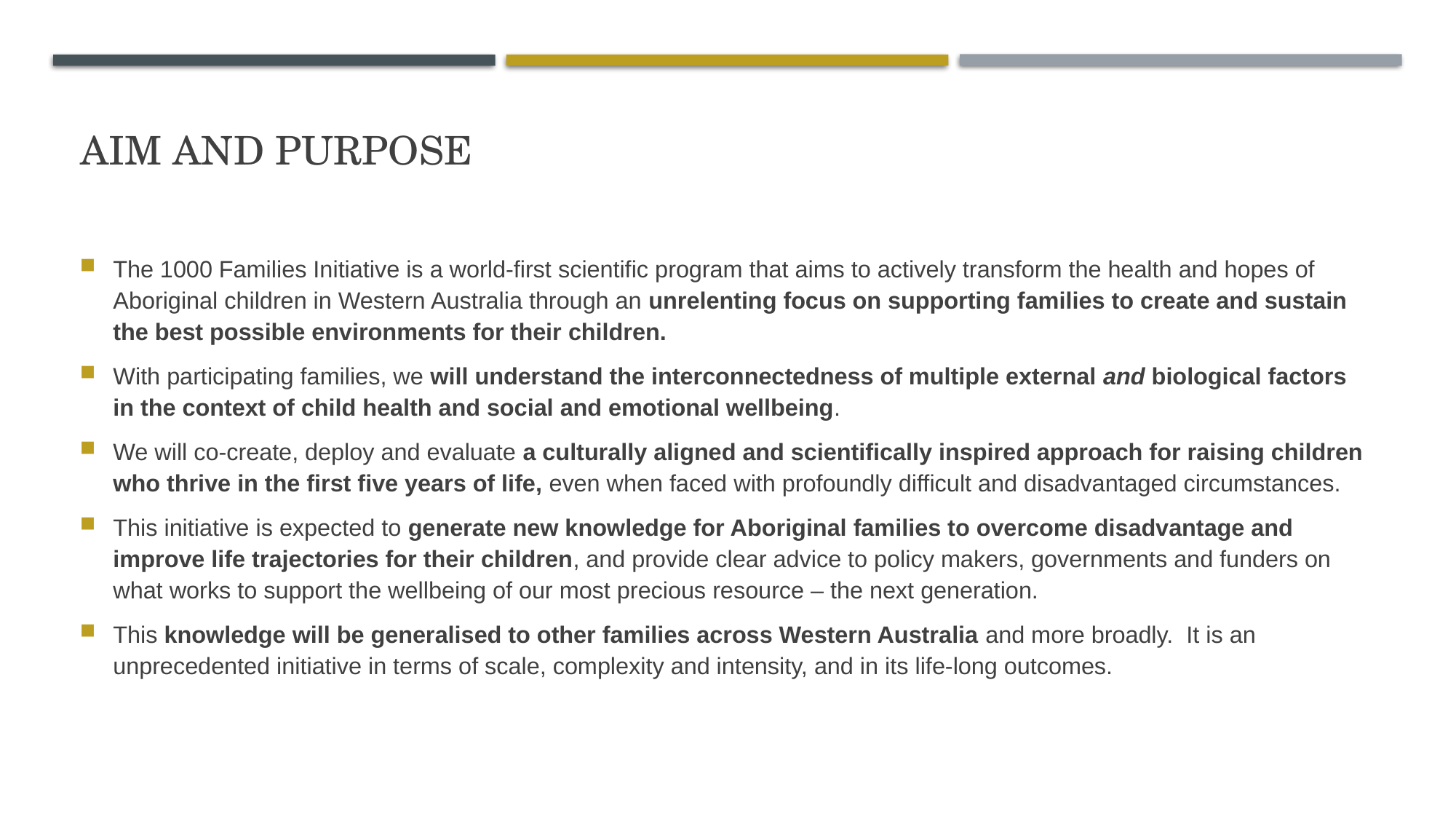

# Aim and purpose
The 1000 Families Initiative is a world-first scientific program that aims to actively transform the health and hopes of Aboriginal children in Western Australia through an unrelenting focus on supporting families to create and sustain the best possible environments for their children.
With participating families, we will understand the interconnectedness of multiple external and biological factors in the context of child health and social and emotional wellbeing.
We will co-create, deploy and evaluate a culturally aligned and scientifically inspired approach for raising children who thrive in the first five years of life, even when faced with profoundly difficult and disadvantaged circumstances.
This initiative is expected to generate new knowledge for Aboriginal families to overcome disadvantage and improve life trajectories for their children, and provide clear advice to policy makers, governments and funders on what works to support the wellbeing of our most precious resource – the next generation.
This knowledge will be generalised to other families across Western Australia and more broadly.  It is an unprecedented initiative in terms of scale, complexity and intensity, and in its life-long outcomes.